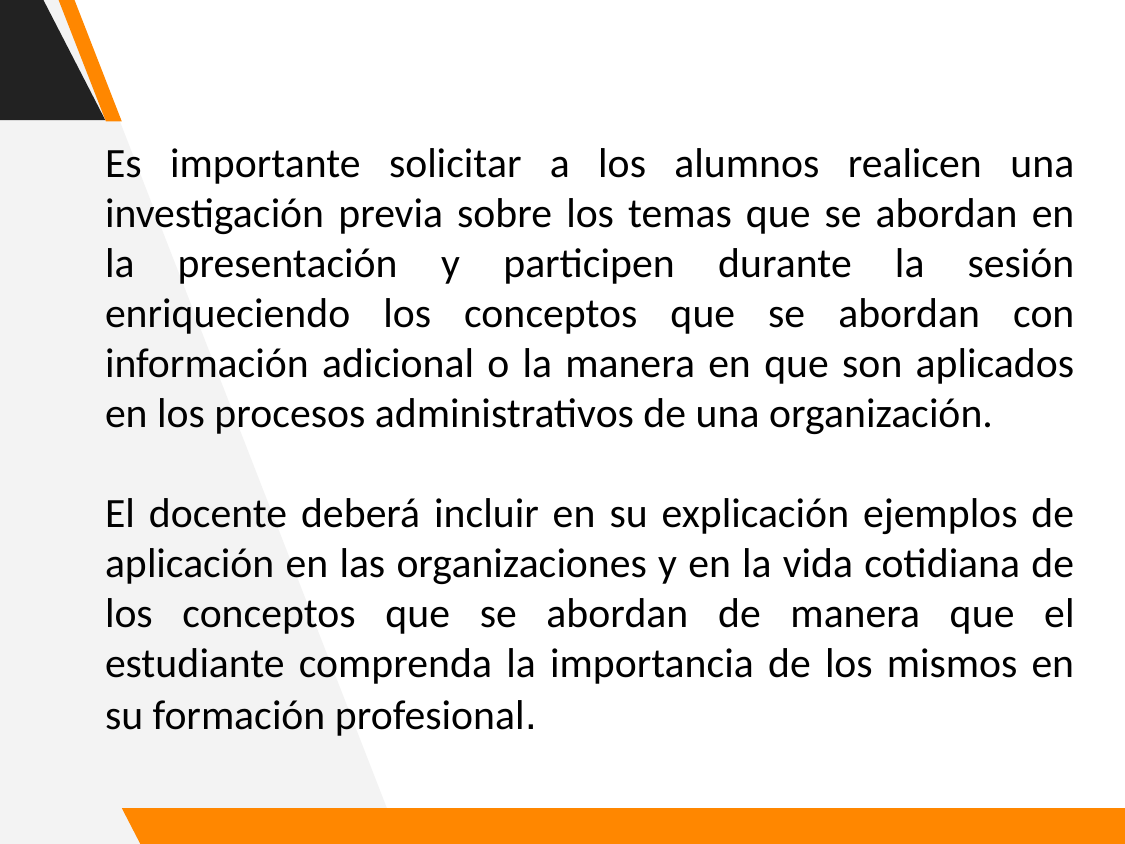

Es importante solicitar a los alumnos realicen una investigación previa sobre los temas que se abordan en la presentación y participen durante la sesión enriqueciendo los conceptos que se abordan con información adicional o la manera en que son aplicados en los procesos administrativos de una organización.

El docente deberá incluir en su explicación ejemplos de aplicación en las organizaciones y en la vida cotidiana de los conceptos que se abordan de manera que el estudiante comprenda la importancia de los mismos en su formación profesional.